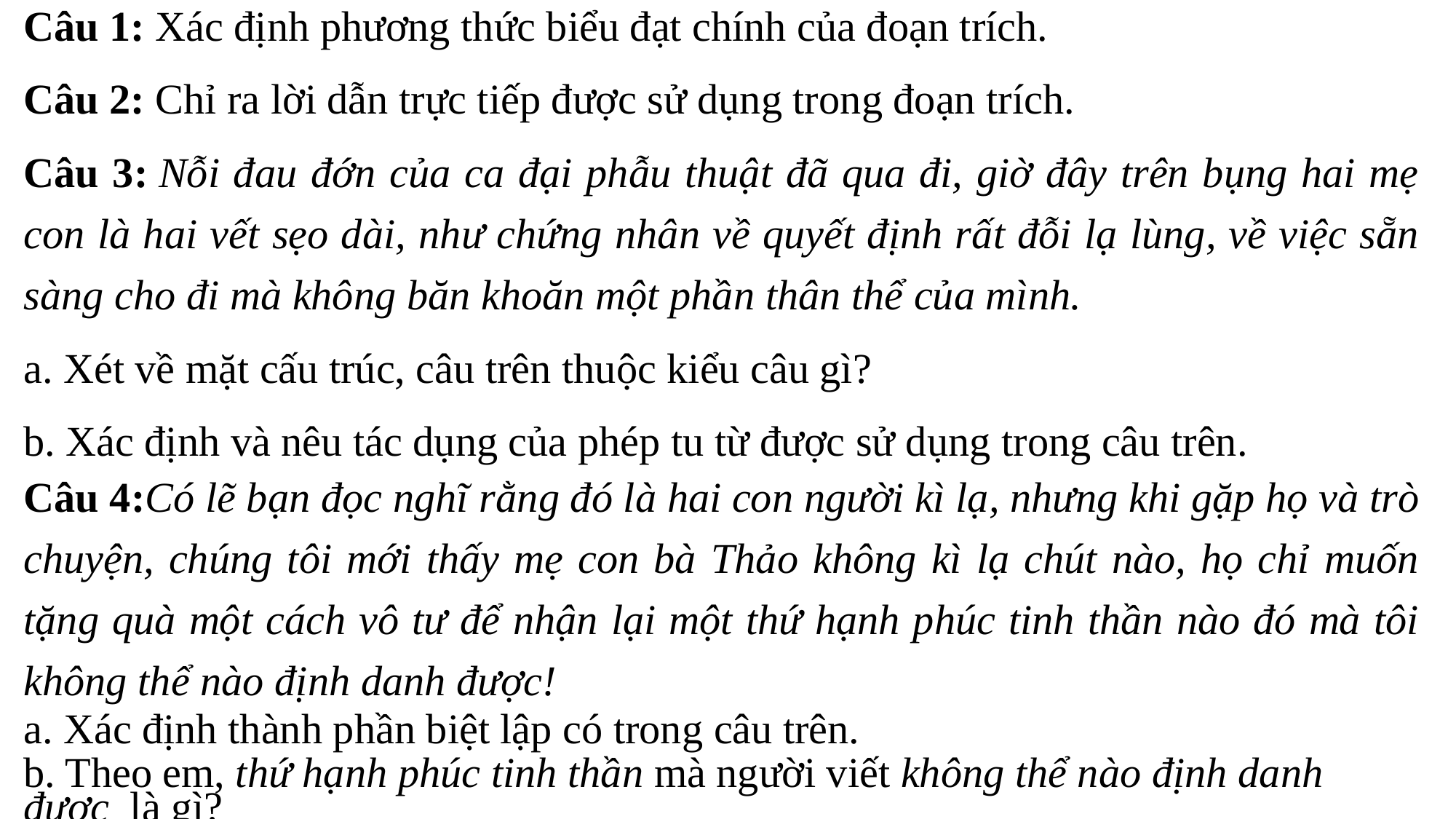

Câu 1: Xác định phương thức biểu đạt chính của đoạn trích.
Câu 2: Chỉ ra lời dẫn trực tiếp được sử dụng trong đoạn trích.
Câu 3: Nỗi đau đớn của ca đại phẫu thuật đã qua đi, giờ đây trên bụng hai mẹ con là hai vết sẹo dài, như chứng nhân về quyết định rất đỗi lạ lùng, về việc sẵn sàng cho đi mà không băn khoăn một phần thân thể của mình.
a. Xét về mặt cấu trúc, câu trên thuộc kiểu câu gì?
b. Xác định và nêu tác dụng của phép tu từ được sử dụng trong câu trên.
Câu 4:Có lẽ bạn đọc nghĩ rằng đó là hai con người kì lạ, nhưng khi gặp họ và trò chuyện, chúng tôi mới thấy mẹ con bà Thảo không kì lạ chút nào, họ chỉ muốn tặng quà một cách vô tư để nhận lại một thứ hạnh phúc tinh thần nào đó mà tôi không thể nào định danh được!
a. Xác định thành phần biệt lập có trong câu trên.
b. Theo em, thứ hạnh phúc tinh thần mà người viết không thể nào định danh
được  là gì?